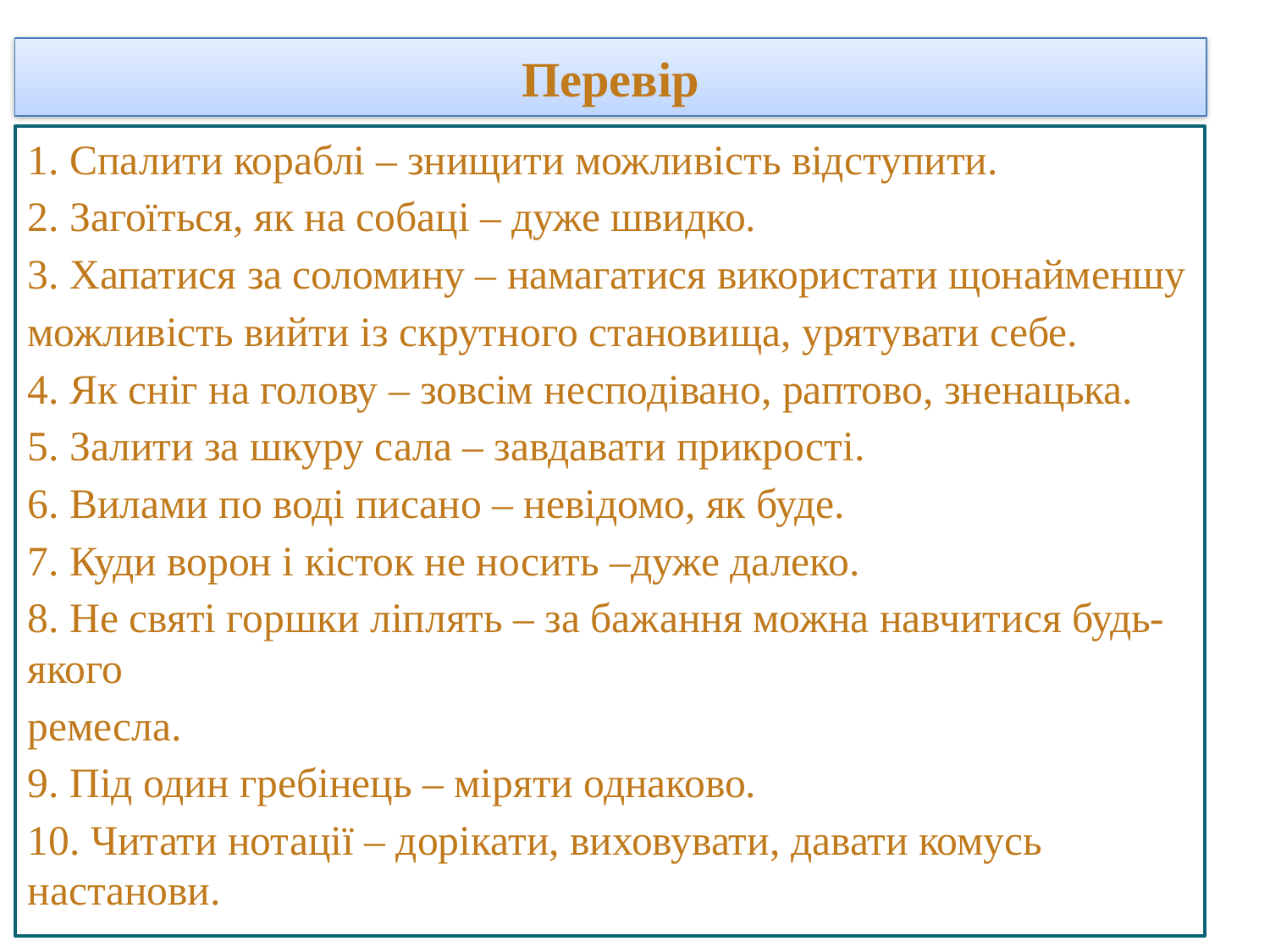

# Перевір
1. Спалити кораблі – знищити можливість відступити.
2. Загоїться, як на собаці – дуже швидко.
3. Хапатися за соломину – намагатися використати щонайменшу
можливість вийти із скрутного становища, урятувати себе.
4. Як сніг на голову – зовсім несподівано, раптово, зненацька.
5. Залити за шкуру сала – завдавати прикрості.
6. Вилами по воді писано – невідомо, як буде.
7. Куди ворон і кісток не носить –дуже далеко.
8. Не святі горшки ліплять – за бажання можна навчитися будь-якого
ремесла.
9. Під один гребінець – міряти однаково.
10. Читати нотації – дорікати, виховувати, давати комусь настанови.